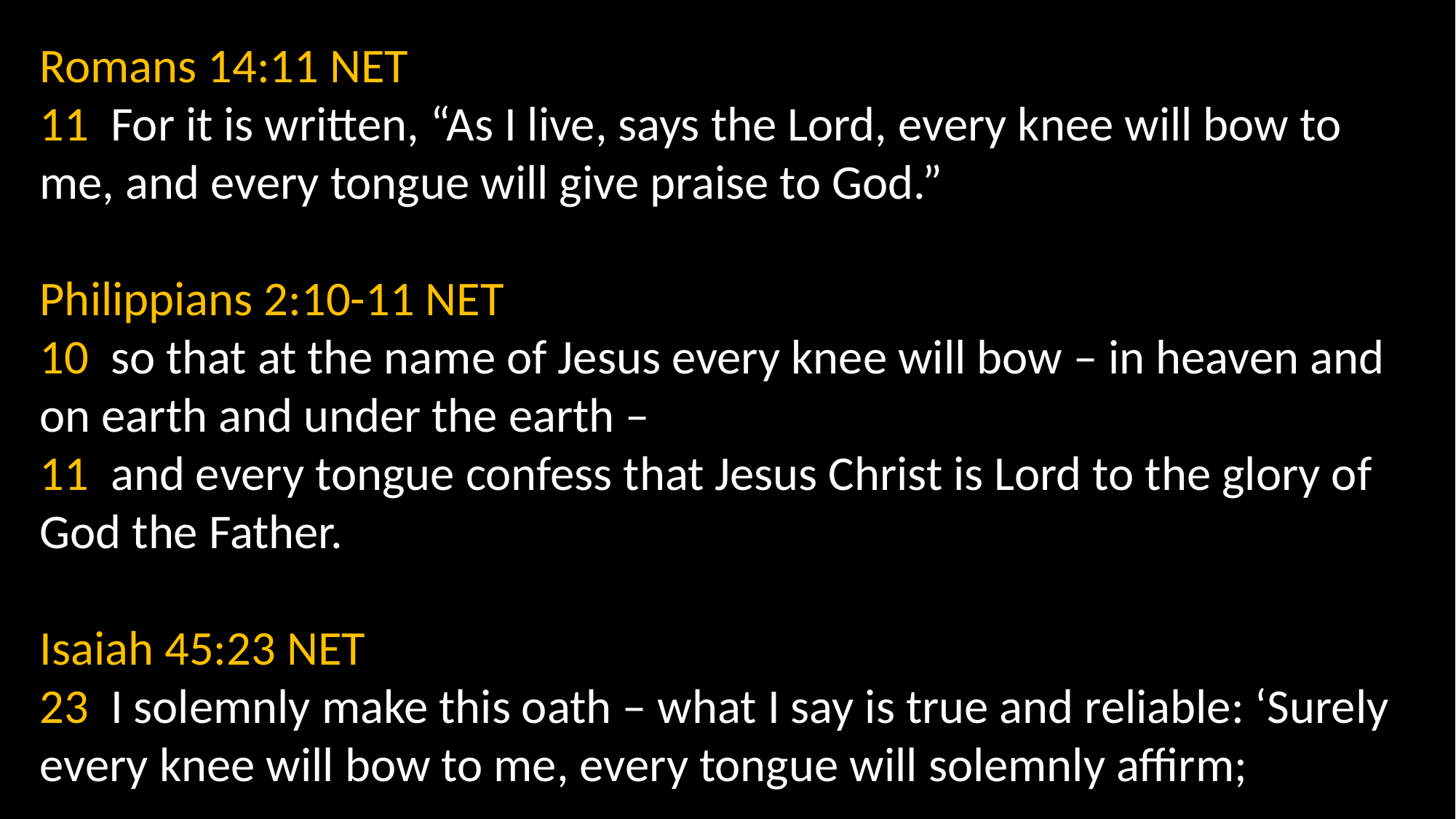

Romans 14:11 NET
11  For it is written, “As I live, says the Lord, every knee will bow to me, and every tongue will give praise to God.”

Philippians 2:10-11 NET
10  so that at the name of Jesus every knee will bow – in heaven and on earth and under the earth –
11  and every tongue confess that Jesus Christ is Lord to the glory of God the Father.

Isaiah 45:23 NET
23  I solemnly make this oath – what I say is true and reliable: ‘Surely every knee will bow to me, every tongue will solemnly affirm;